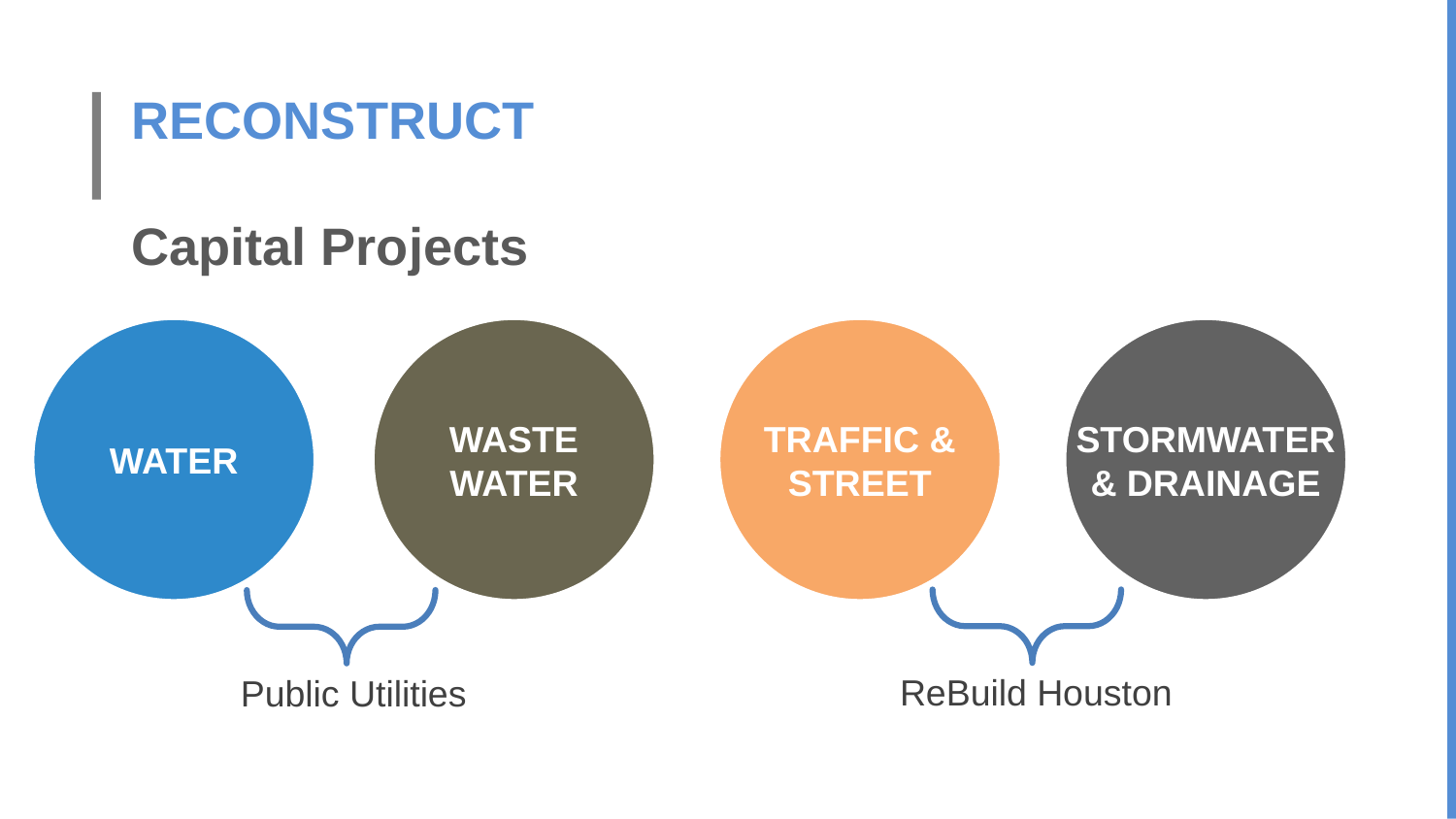

# RECONSTRUCT Capital Projects
WATER
WASTE
WATER
TRAFFIC &
STREET
STORMWATER
& DRAINAGE

ReBuild Houston
Public Utilities